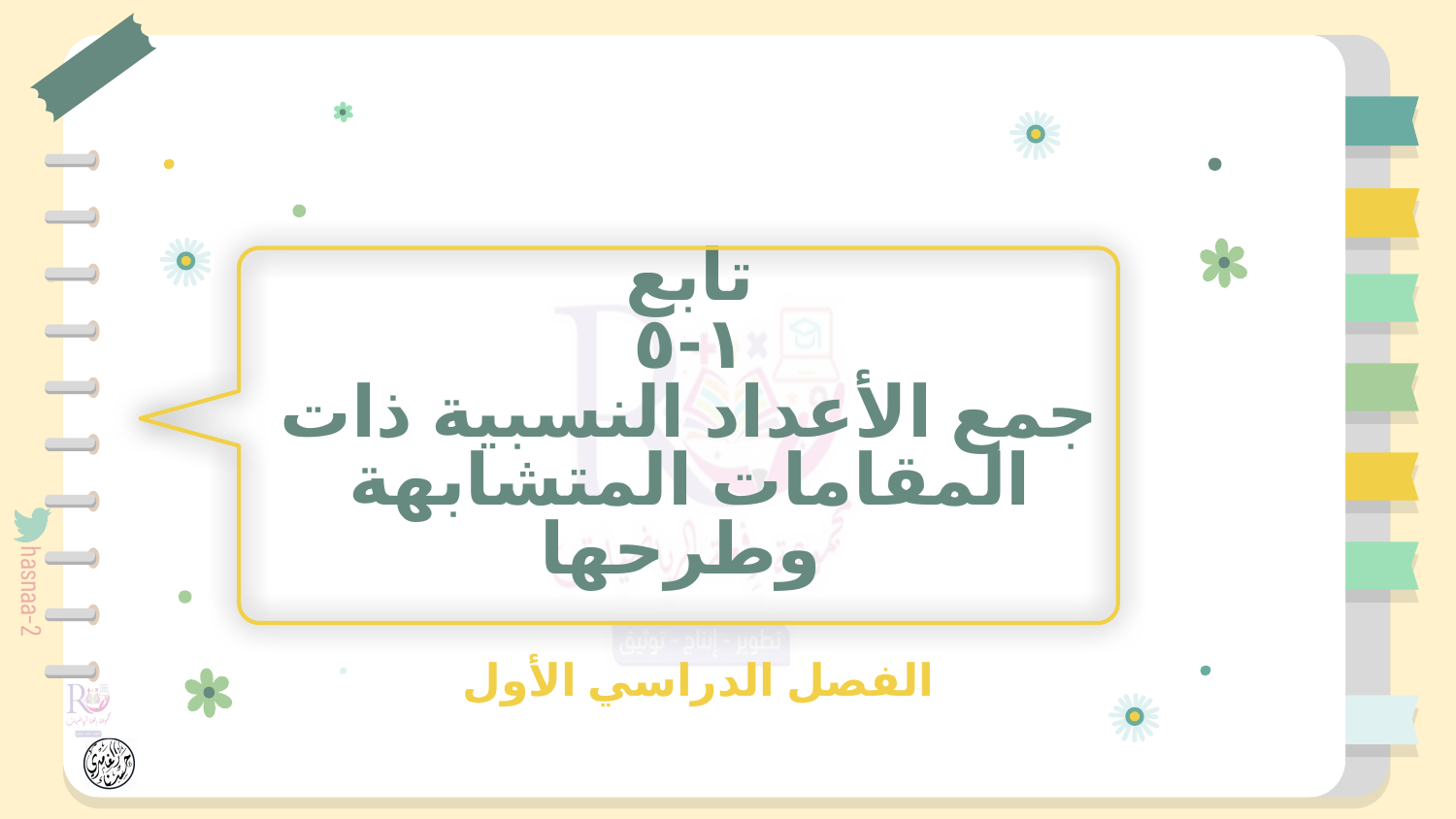

تابع
١-٥
جمع الأعداد النسبية ذات المقامات المتشابهة وطرحها

الفصل الدراسي الأول